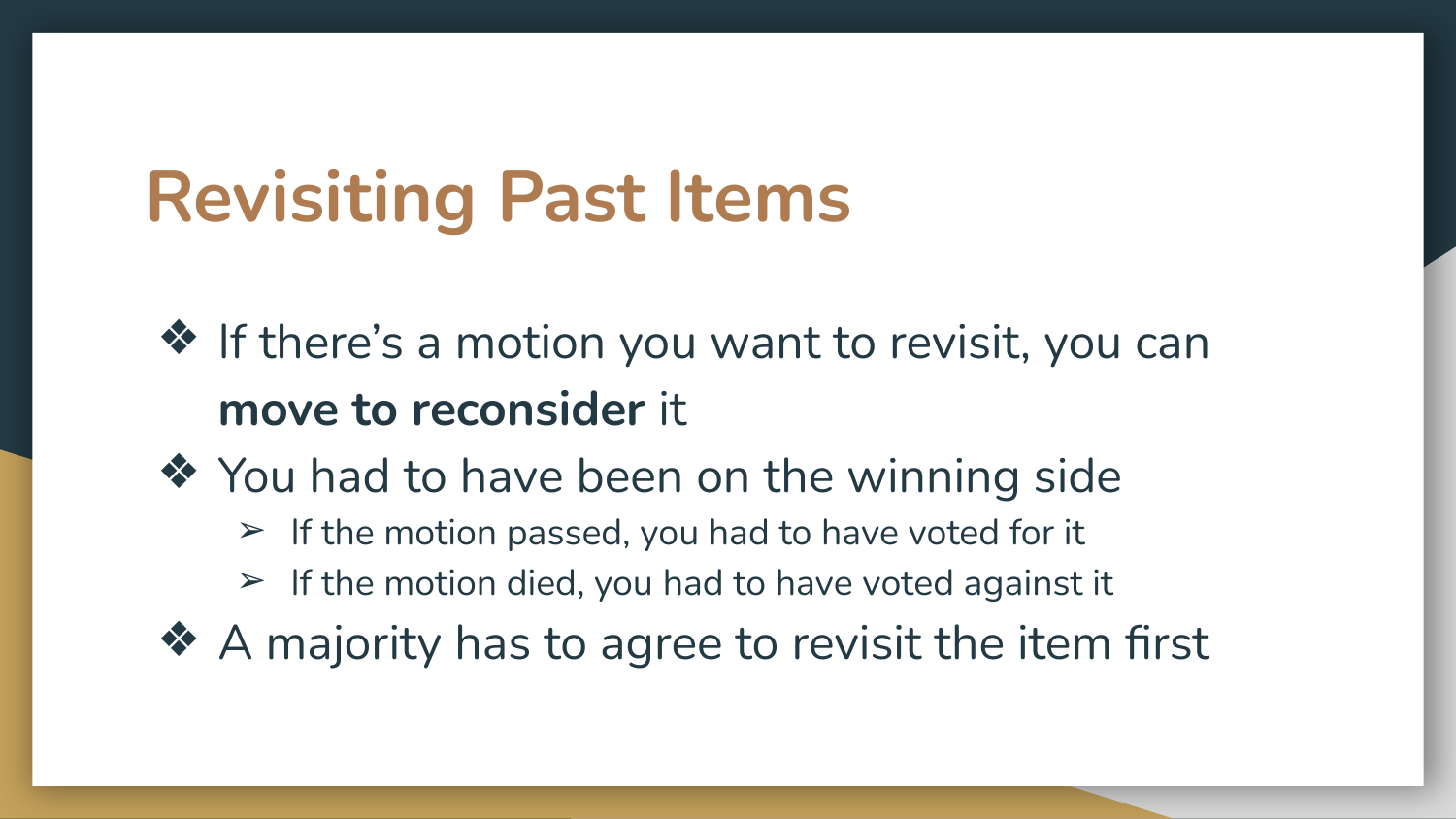

# Revisiting Past Items
If there’s a motion you want to revisit, you can move to reconsider it
You had to have been on the winning side
If the motion passed, you had to have voted for it
If the motion died, you had to have voted against it
A majority has to agree to revisit the item first